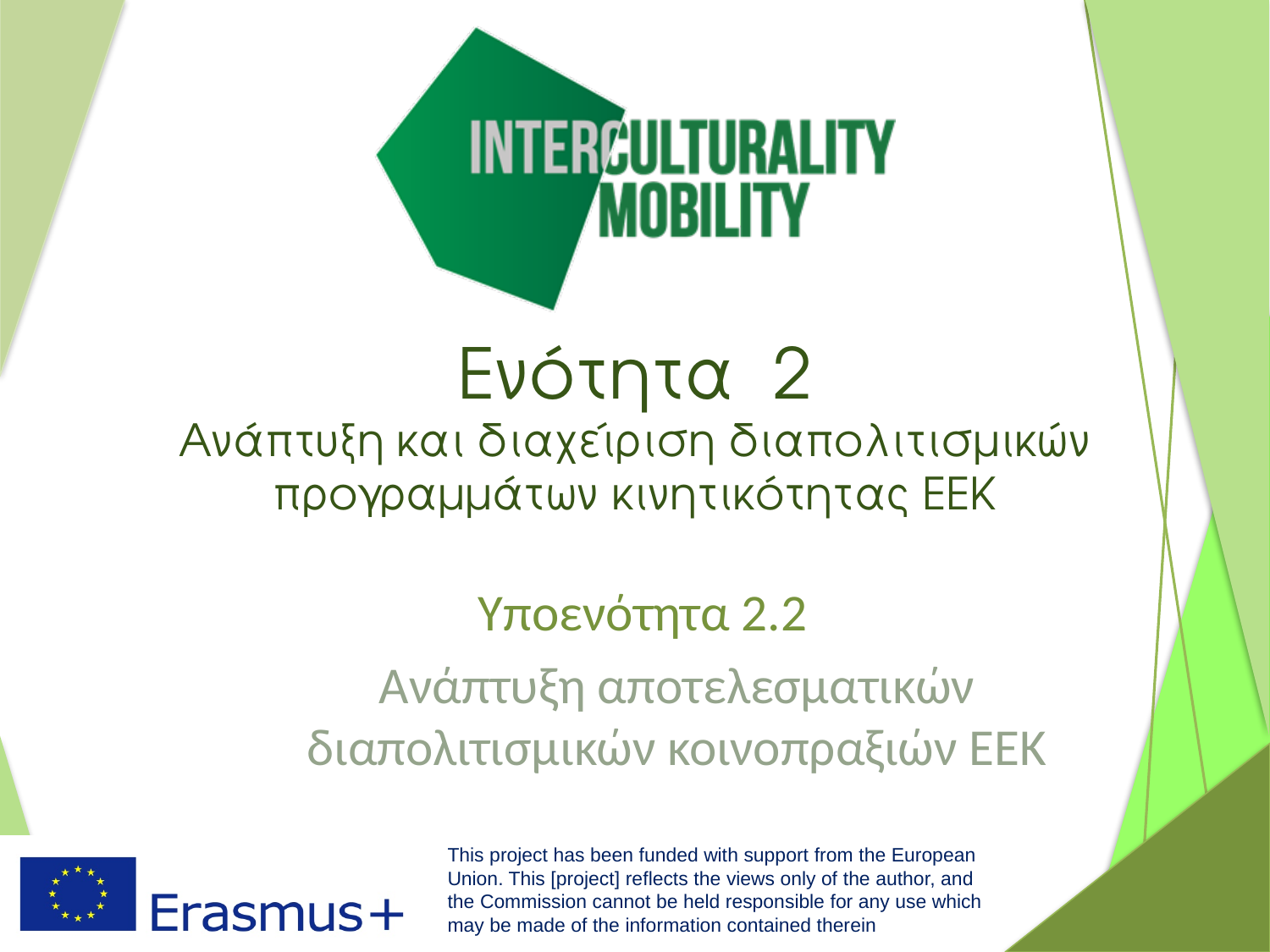

# Ενότητα  2 Ανάπτυξη και διαχείριση διαπολιτισμικών προγραμμάτων κινητικότητας ΕΕΚ
Υποενότητα 2.2
Ανάπτυξη αποτελεσματικών διαπολιτισμικών κοινοπραξιών ΕΕΚ